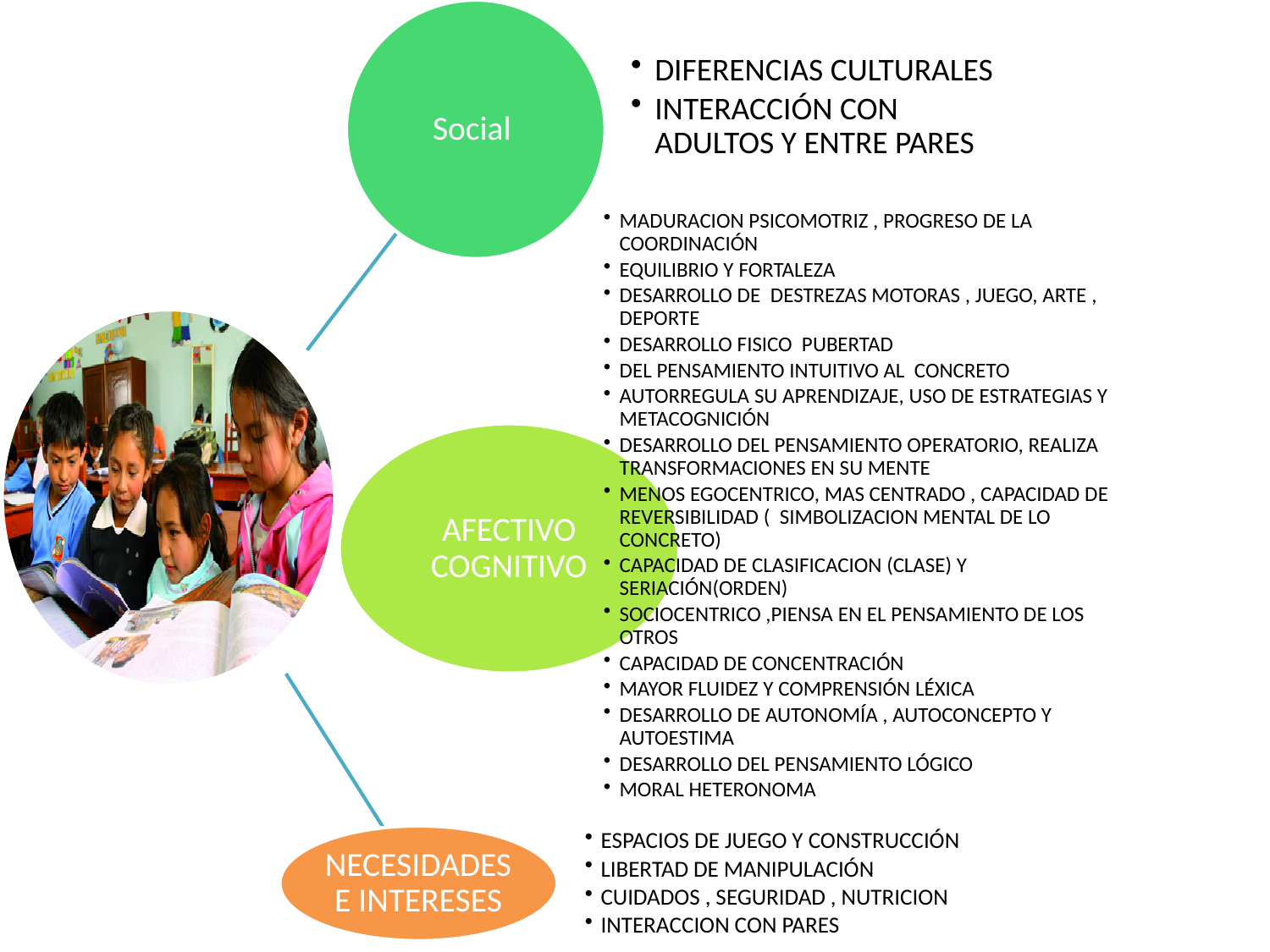

Social
DIFERENCIAS CULTURALES
INTERACCIÓN CON ADULTOS Y ENTRE PARES

AFECTIVO COGNITIVO
MADURACION PSICOMOTRIZ , PROGRESO DE LA COORDINACIÓN
EQUILIBRIO Y FORTALEZA
DESARROLLO DE  DESTREZAS MOTORAS , JUEGO, ARTE , DEPORTE
DESARROLLO FISICO  PUBERTAD
DEL PENSAMIENTO INTUITIVO AL  CONCRETO
AUTORREGULA SU APRENDIZAJE, USO DE ESTRATEGIAS Y METACOGNICIÓN
DESARROLLO DEL PENSAMIENTO OPERATORIO, REALIZA TRANSFORMACIONES EN SU MENTE
MENOS EGOCENTRICO, MAS CENTRADO , CAPACIDAD DE REVERSIBILIDAD (  SIMBOLIZACION MENTAL DE LO CONCRETO)
CAPACIDAD DE CLASIFICACION (CLASE) Y SERIACIÓN(ORDEN)
SOCIOCENTRICO ,PIENSA EN EL PENSAMIENTO DE LOS OTROS
CAPACIDAD DE CONCENTRACIÓN
MAYOR FLUIDEZ Y COMPRENSIÓN LÉXICA
DESARROLLO DE AUTONOMÍA , AUTOCONCEPTO Y AUTOESTIMA
DESARROLLO DEL PENSAMIENTO LÓGICO
MORAL HETERONOMA

NECESIDADES E INTERESES
ESPACIOS DE JUEGO Y CONSTRUCCIÓN
LIBERTAD DE MANIPULACIÓN
CUIDADOS , SEGURIDAD , NUTRICION
INTERACCION CON PARES
#